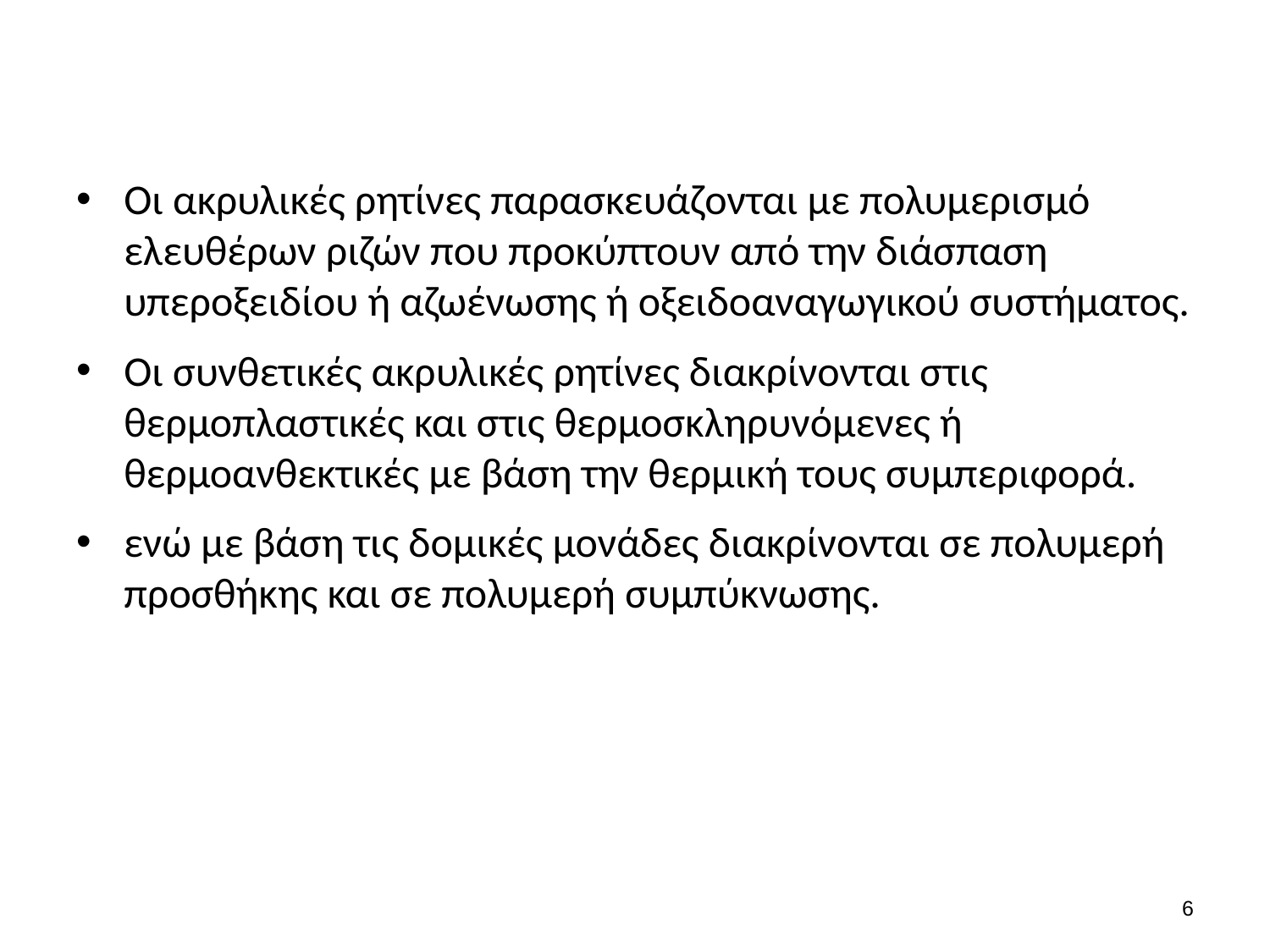

#
Οι ακρυλικές ρητίνες παρασκευάζονται με πολυμερισμό ελευθέρων ριζών που προκύπτουν από την διάσπαση υπεροξειδίου ή αζωένωσης ή οξειδοαναγωγικού συστήματος.
Οι συνθετικές ακρυλικές ρητίνες διακρίνονται στις θερμοπλαστικές και στις θερμοσκληρυνόμενες ή θερμοανθεκτικές με βάση την θερμική τους συμπεριφορά.
ενώ με βάση τις δομικές μονάδες διακρίνονται σε πολυμερή προσθήκης και σε πολυμερή συμπύκνωσης.

6